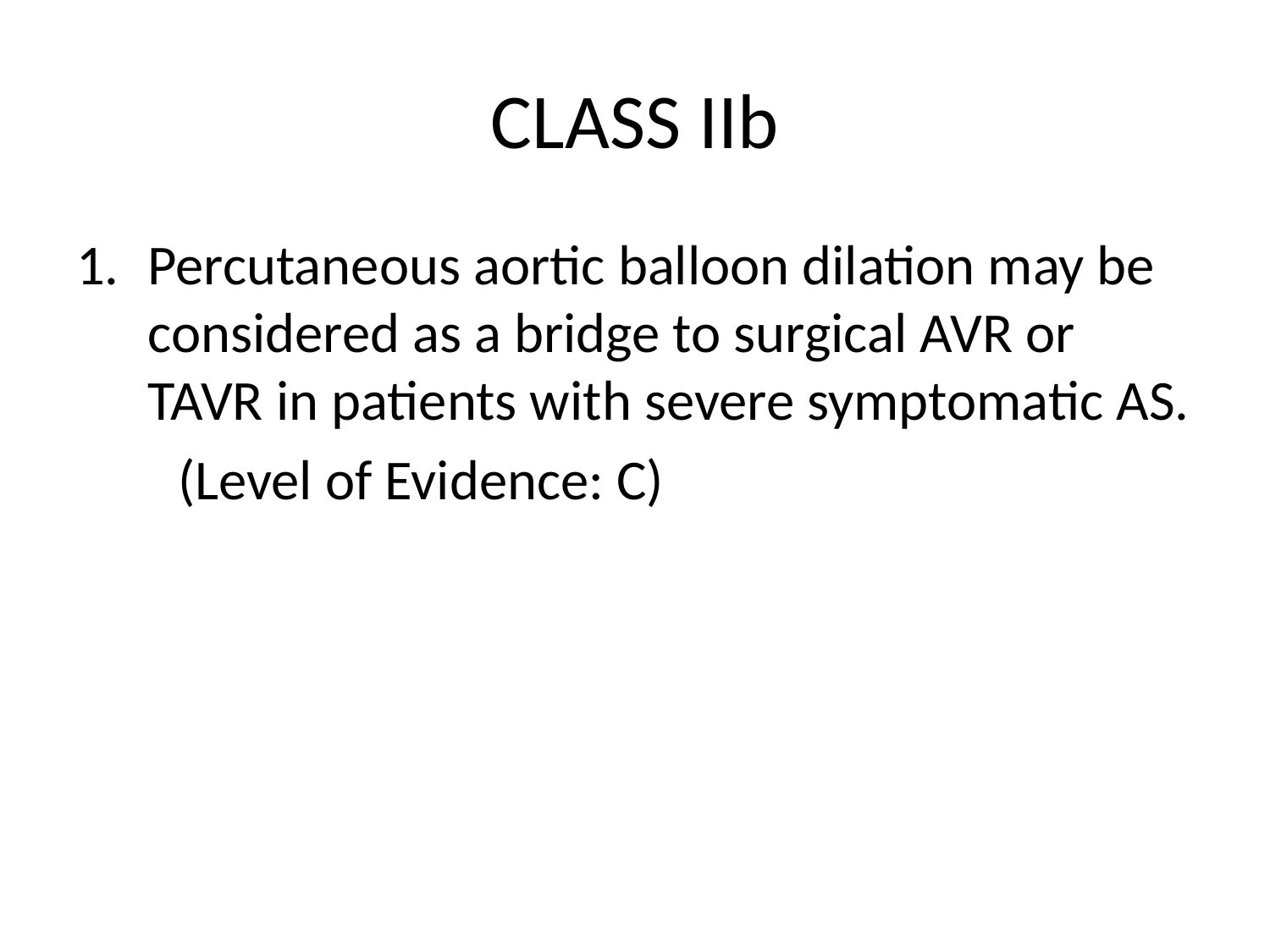

# CLASS IIb
Percutaneous aortic balloon dilation may be considered as a bridge to surgical AVR or TAVR in patients with severe symptomatic AS.
        (Level of Evidence: C)